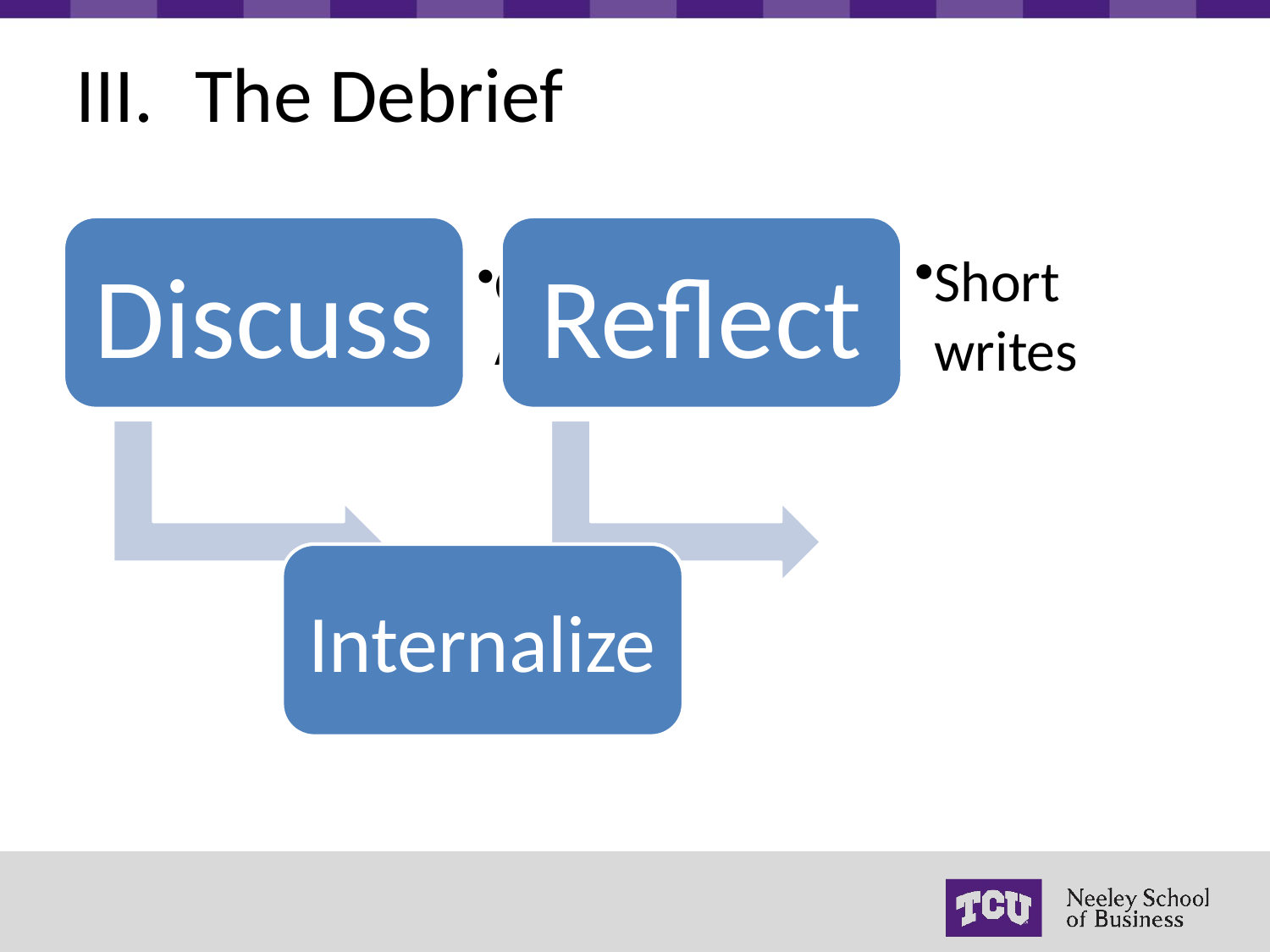

# The Debrief
Discuss
Class Assessment
Reflect
Short writes
Internalize